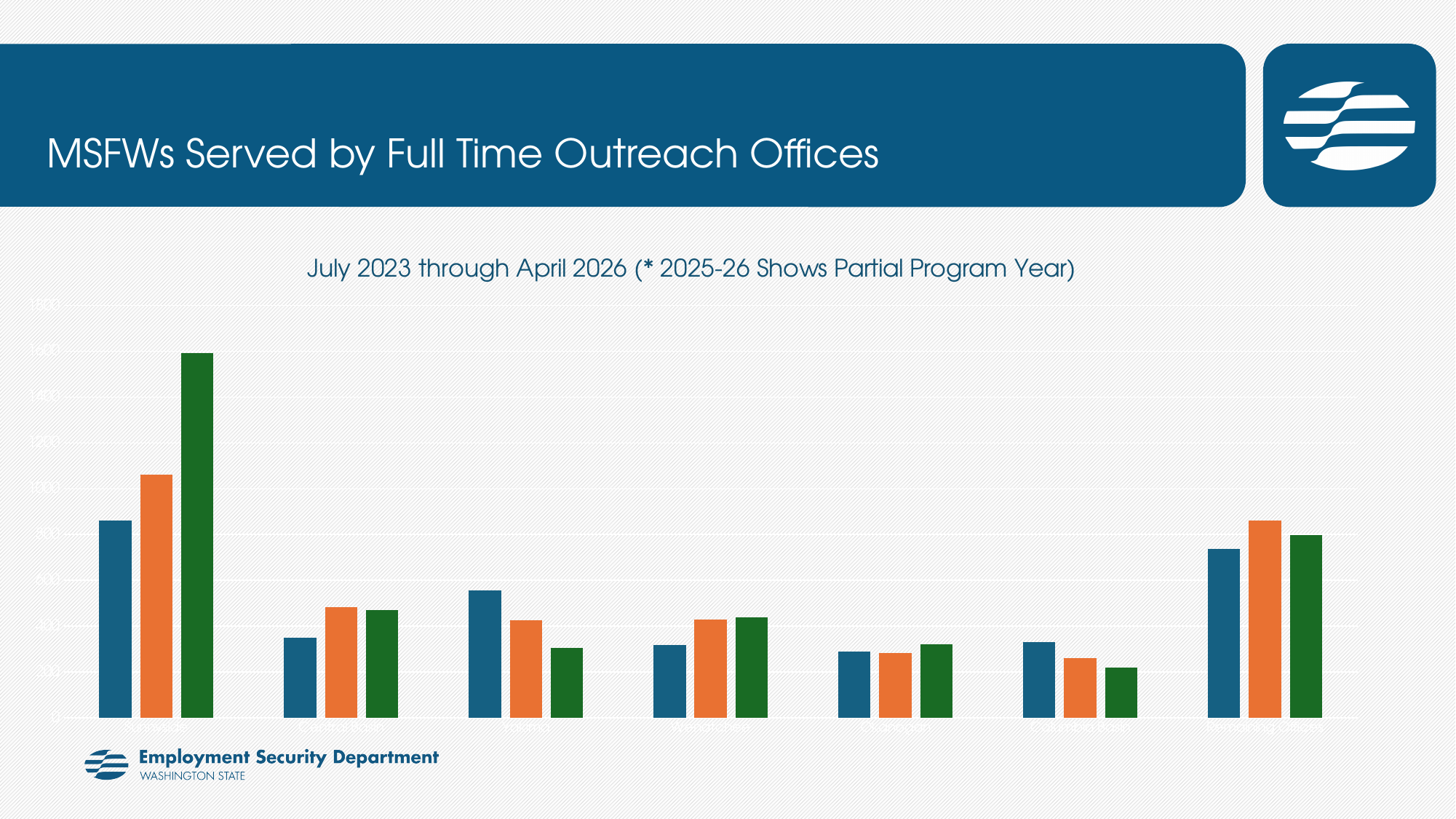

# MSFWs Served by Full Time Outreach Offices

### Chart: July 2023 through April 2026 (* 2025-26 Shows Partial Program Year)

| Category | 2023 - 2024 | 2024 - 2025 | 2025 - 2026* |
|---|---|---|---|
| Sunnyside | 861.0 | 1060.0 | 1591.0 |
| Central Basin | 349.0 | 482.0 | 469.0 |
| Yakima | 557.0 | 425.0 | 304.0 |
| Wenatchee | 316.0 | 427.0 | 439.0 |
| Okanogan | 290.0 | 282.0 | 320.0 |
| Columbia Basin | 331.0 | 259.0 | 220.0 |
| Remaining Offices | 737.0 | 861.0 | 796.0 |